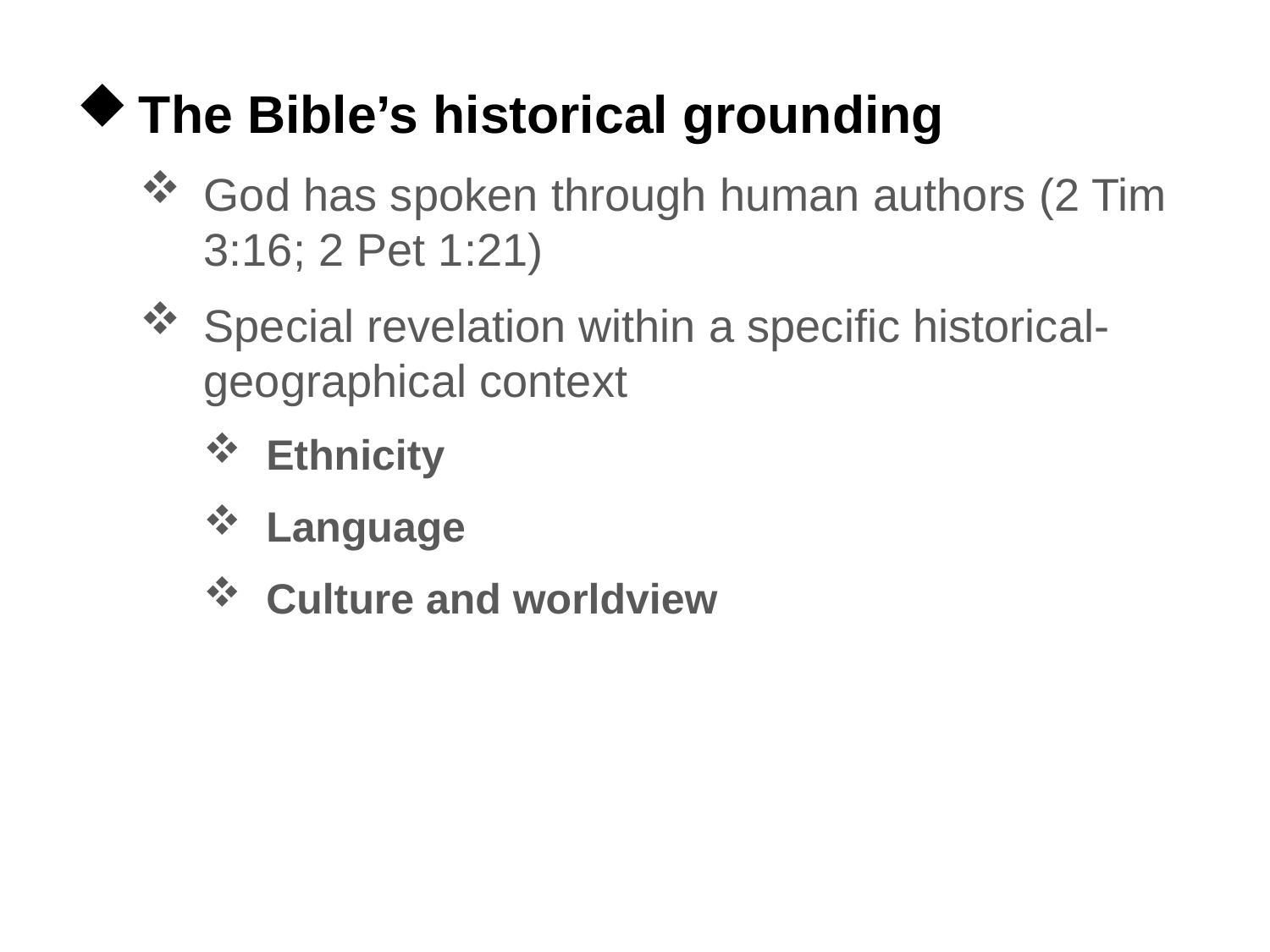

The Bible’s historical grounding
God has spoken through human authors (2 Tim 3:16; 2 Pet 1:21)
Special revelation within a specific historical-geographical context
Ethnicity
Language
Culture and worldview